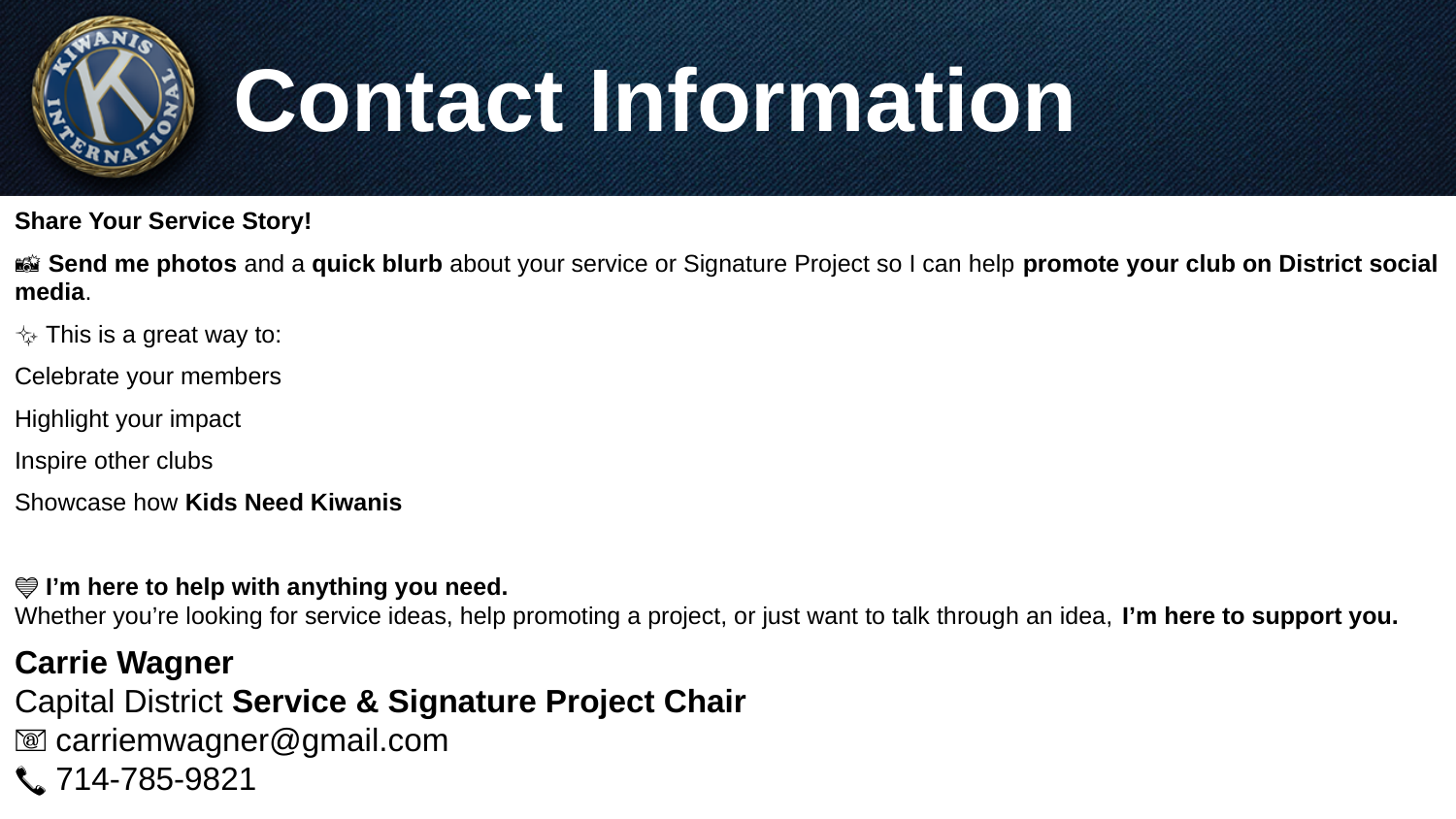

# Contact Information
Share Your Service Story!
📸 Send me photos and a quick blurb about your service or Signature Project so I can help promote your club on District social media.
✨ This is a great way to:
Celebrate your members
Highlight your impact
Inspire other clubs
Showcase how Kids Need Kiwanis

💙 I’m here to help with anything you need.
Whether you’re looking for service ideas, help promoting a project, or just want to talk through an idea, I’m here to support you.
Carrie Wagner
Capital District Service & Signature Project Chair
📧 carriemwagner@gmail.com
📞 714-785-9821